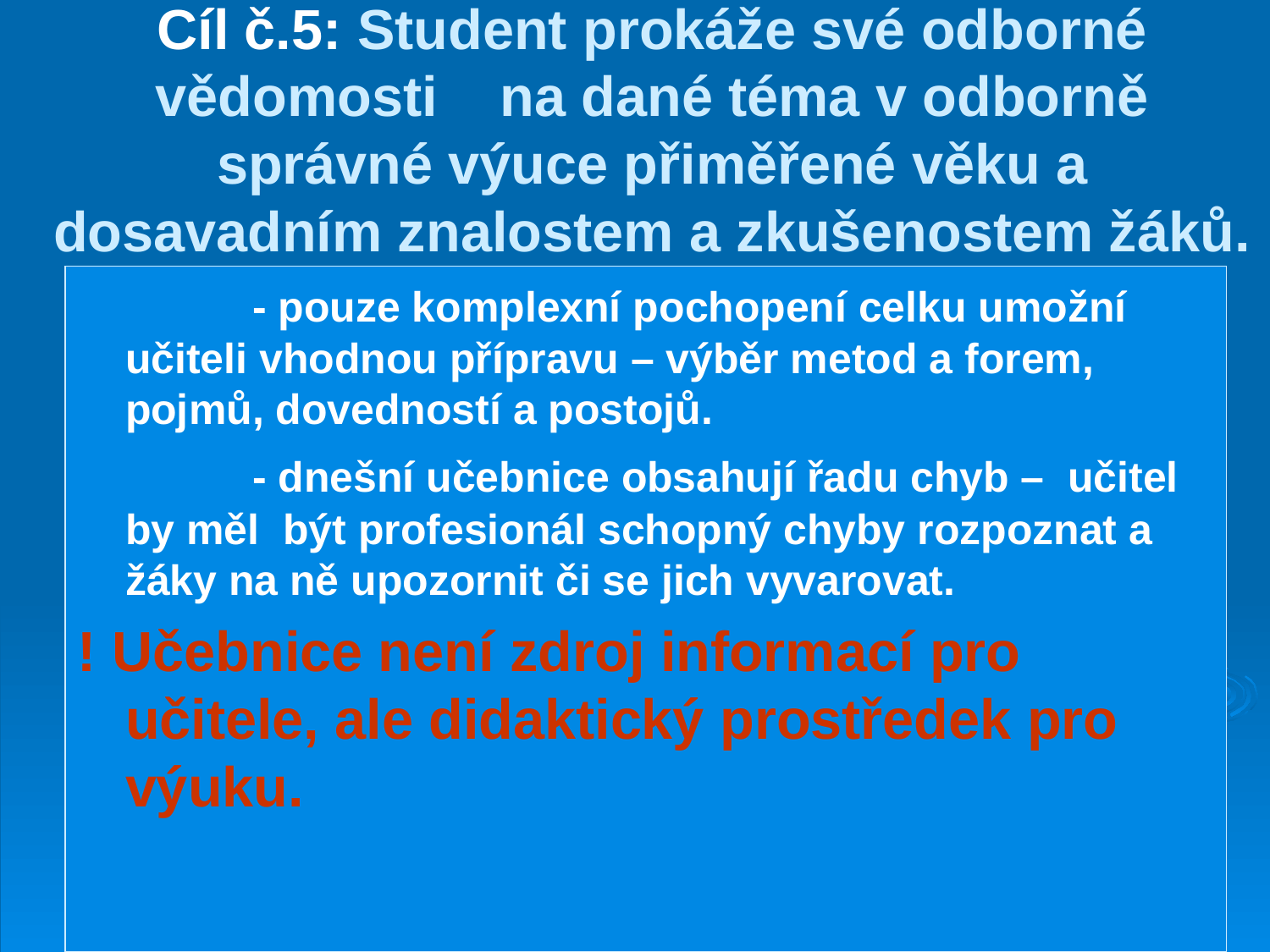

# Cíl č.5: Student prokáže své odborné vědomosti    na dané téma v odborně správné výuce přiměřené věku a dosavadním znalostem a zkušenostem žáků.
		- pouze komplexní pochopení celku umožní učiteli vhodnou přípravu – výběr metod a forem, pojmů, dovedností a postojů.
		- dnešní učebnice obsahují řadu chyb –  učitel by měl  být profesionál schopný chyby rozpoznat a žáky na ně upozornit či se jich vyvarovat.
! Učebnice není zdroj informací pro učitele, ale didaktický prostředek pro výuku.